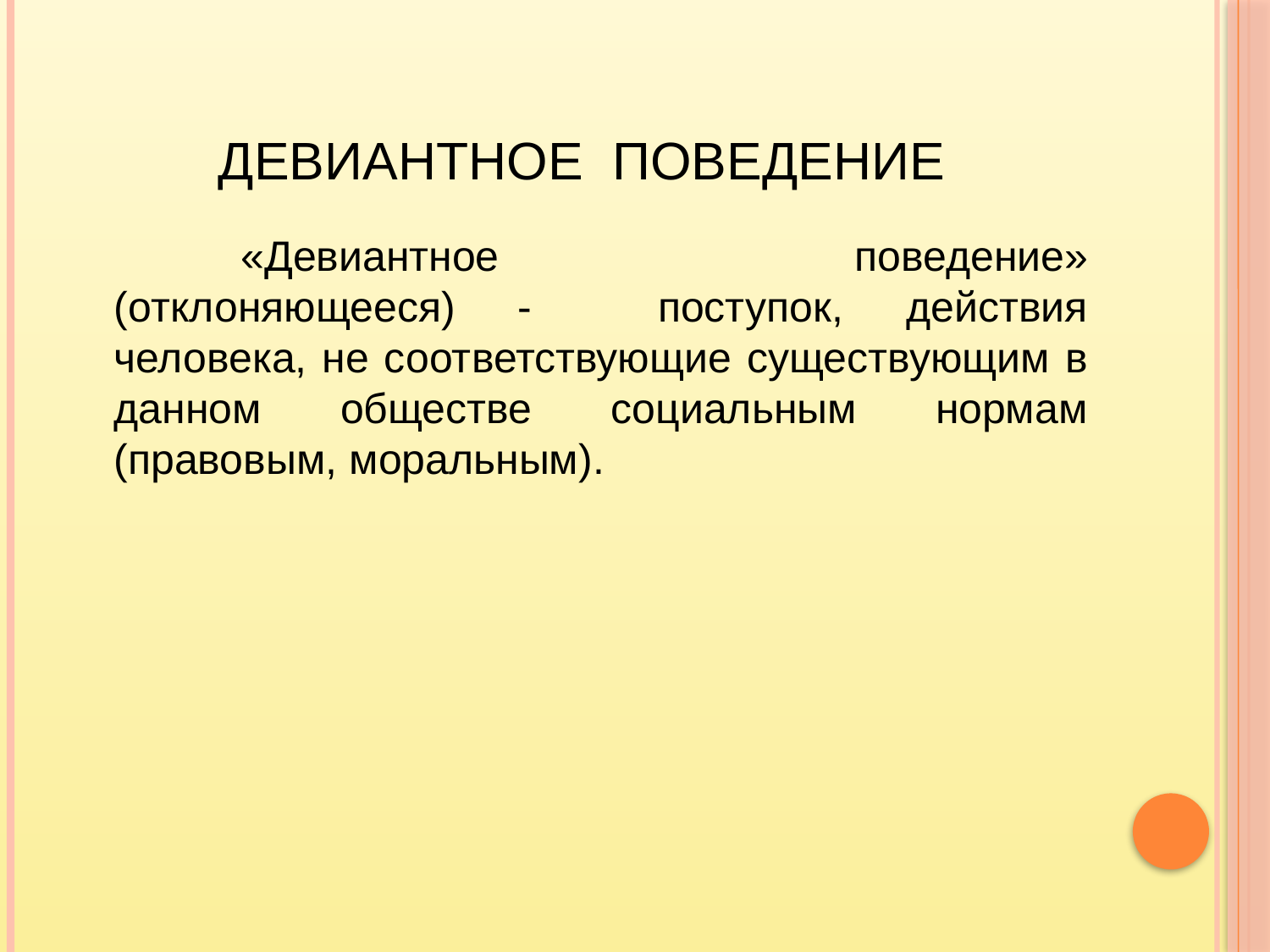

# Девиантное  поведение
		«Девиантное  поведение» (отклоняющееся) -  поступок, действия человека, не соответствующие существующим в данном обществе социальным нормам (правовым, моральным).